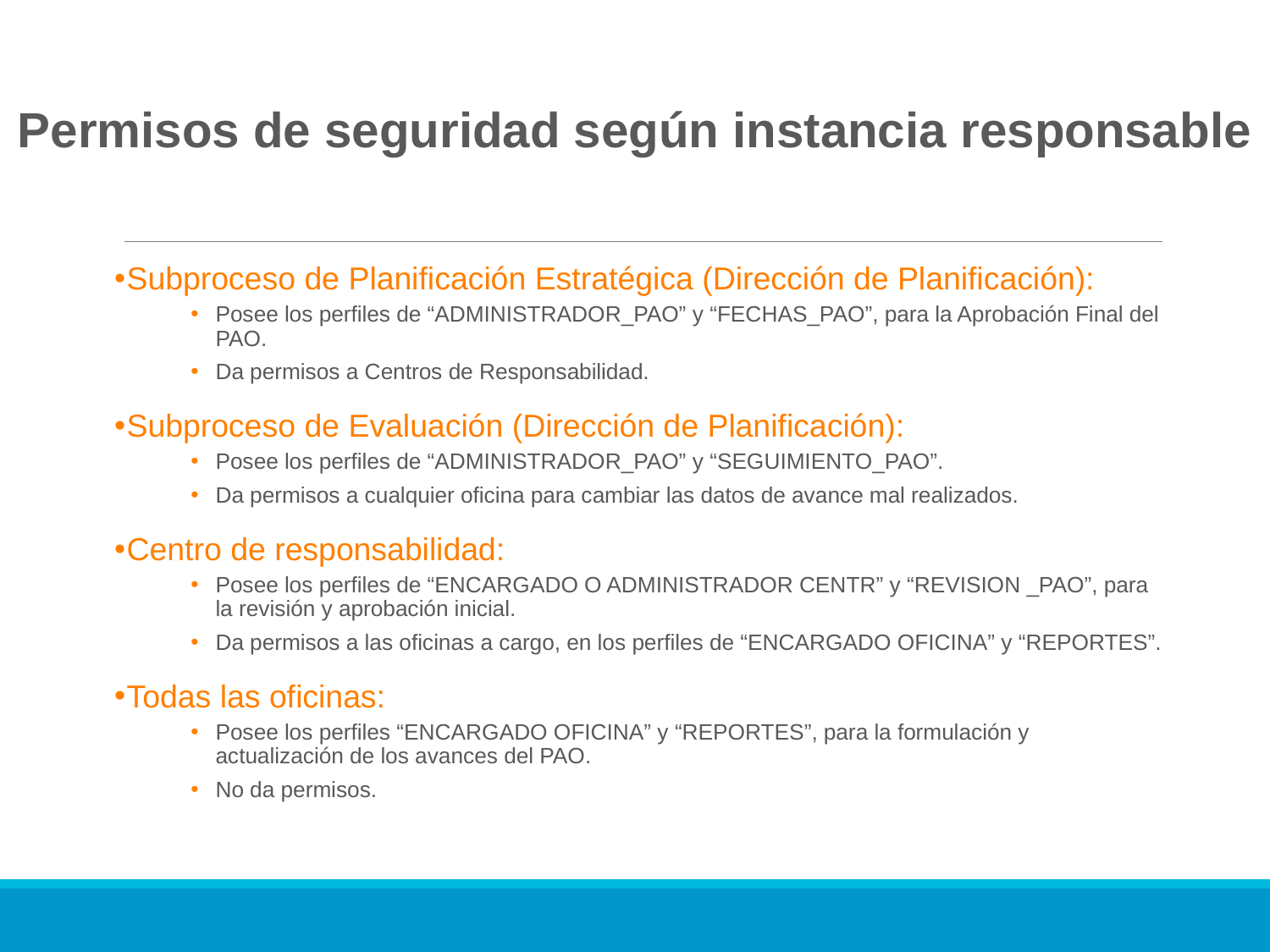

Permisos de seguridad según instancia responsable
Subproceso de Planificación Estratégica (Dirección de Planificación):
Posee los perfiles de “ADMINISTRADOR_PAO” y “FECHAS_PAO”, para la Aprobación Final del PAO.
Da permisos a Centros de Responsabilidad.
Subproceso de Evaluación (Dirección de Planificación):
Posee los perfiles de “ADMINISTRADOR_PAO” y “SEGUIMIENTO_PAO”.
Da permisos a cualquier oficina para cambiar las datos de avance mal realizados.
Centro de responsabilidad:
Posee los perfiles de “ENCARGADO O ADMINISTRADOR CENTR” y “REVISION _PAO”, para la revisión y aprobación inicial.
Da permisos a las oficinas a cargo, en los perfiles de “ENCARGADO OFICINA” y “REPORTES”.
Todas las oficinas:
Posee los perfiles “ENCARGADO OFICINA” y “REPORTES”, para la formulación y actualización de los avances del PAO.
No da permisos.